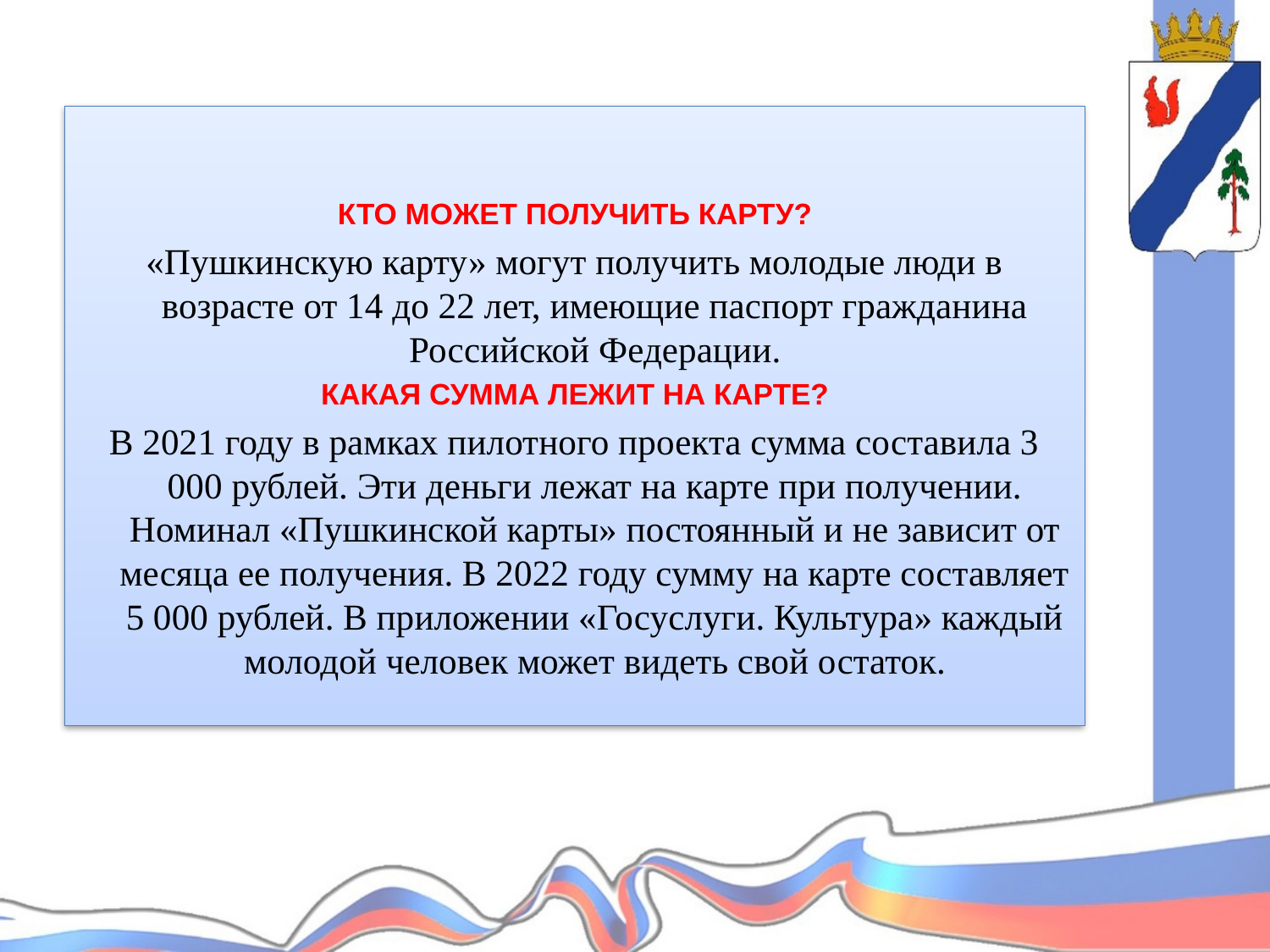

КТО МОЖЕТ ПОЛУЧИТЬ КАРТУ?
«Пушкинскую карту» могут получить молодые люди в возрасте от 14 до 22 лет, имеющие паспорт гражданина Российской Федерации.
КАКАЯ СУММА ЛЕЖИТ НА КАРТЕ?
В 2021 году в рамках пилотного проекта сумма составила 3 000 рублей. Эти деньги лежат на карте при получении. Номинал «Пушкинской карты» постоянный и не зависит от месяца ее получения. В 2022 году сумму на карте составляет 5 000 рублей. В приложении «Госуслуги. Культура» каждый молодой человек может видеть свой остаток.